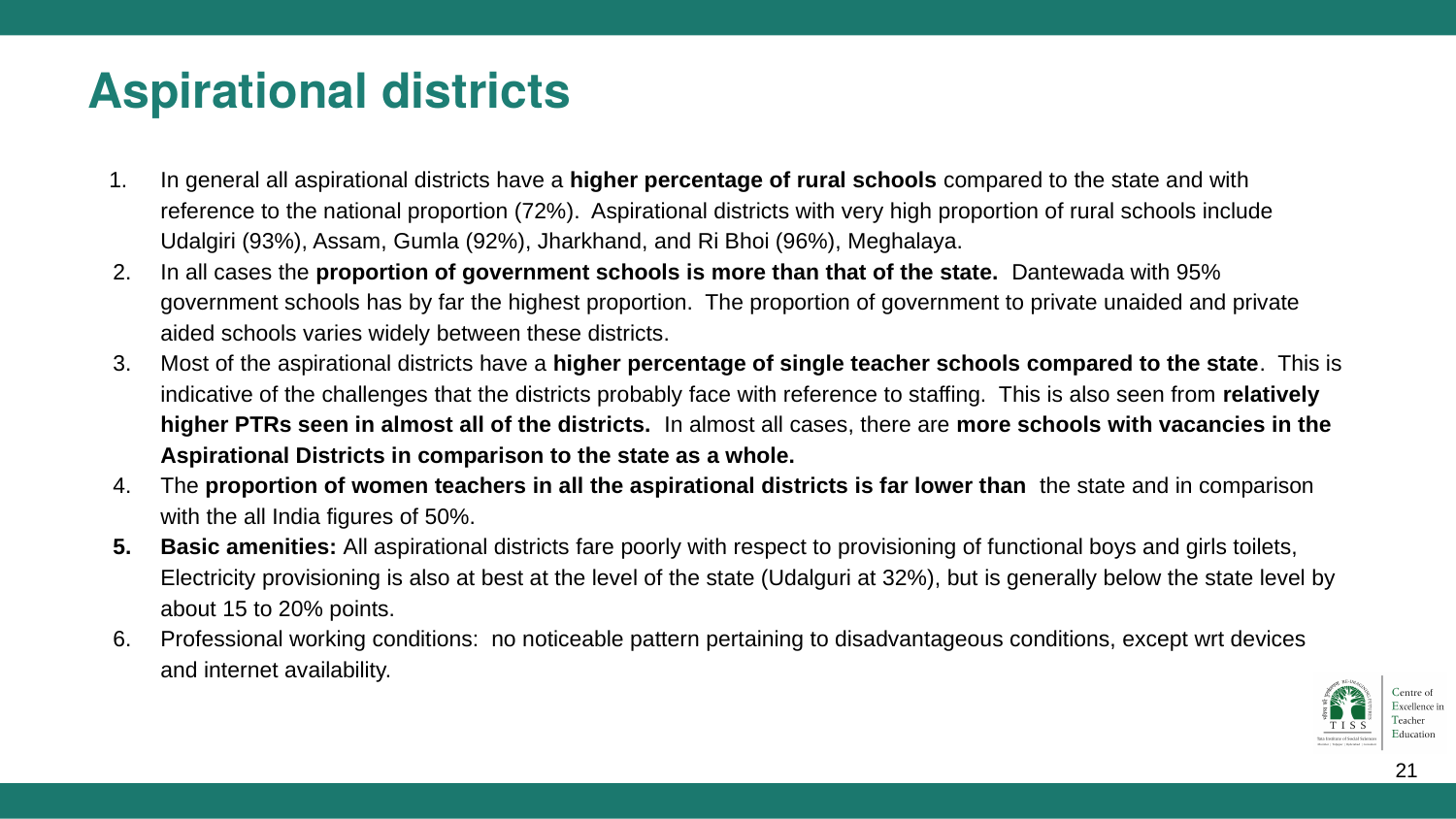

# Aspirational districts
In general all aspirational districts have a higher percentage of rural schools compared to the state and with reference to the national proportion (72%).  Aspirational districts with very high proportion of rural schools include Udalgiri (93%), Assam, Gumla (92%), Jharkhand, and Ri Bhoi (96%), Meghalaya.
In all cases the proportion of government schools is more than that of the state.  Dantewada with 95% government schools has by far the highest proportion.  The proportion of government to private unaided and private aided schools varies widely between these districts.
Most of the aspirational districts have a higher percentage of single teacher schools compared to the state.  This is indicative of the challenges that the districts probably face with reference to staffing.  This is also seen from relatively higher PTRs seen in almost all of the districts.  In almost all cases, there are more schools with vacancies in the Aspirational Districts in comparison to the state as a whole.
The proportion of women teachers in all the aspirational districts is far lower than  the state and in comparison with the all India figures of 50%.
Basic amenities: All aspirational districts fare poorly with respect to provisioning of functional boys and girls toilets,  Electricity provisioning is also at best at the level of the state (Udalguri at 32%), but is generally below the state level by about 15 to 20% points.
Professional working conditions:  no noticeable pattern pertaining to disadvantageous conditions, except wrt devices and internet availability.
21